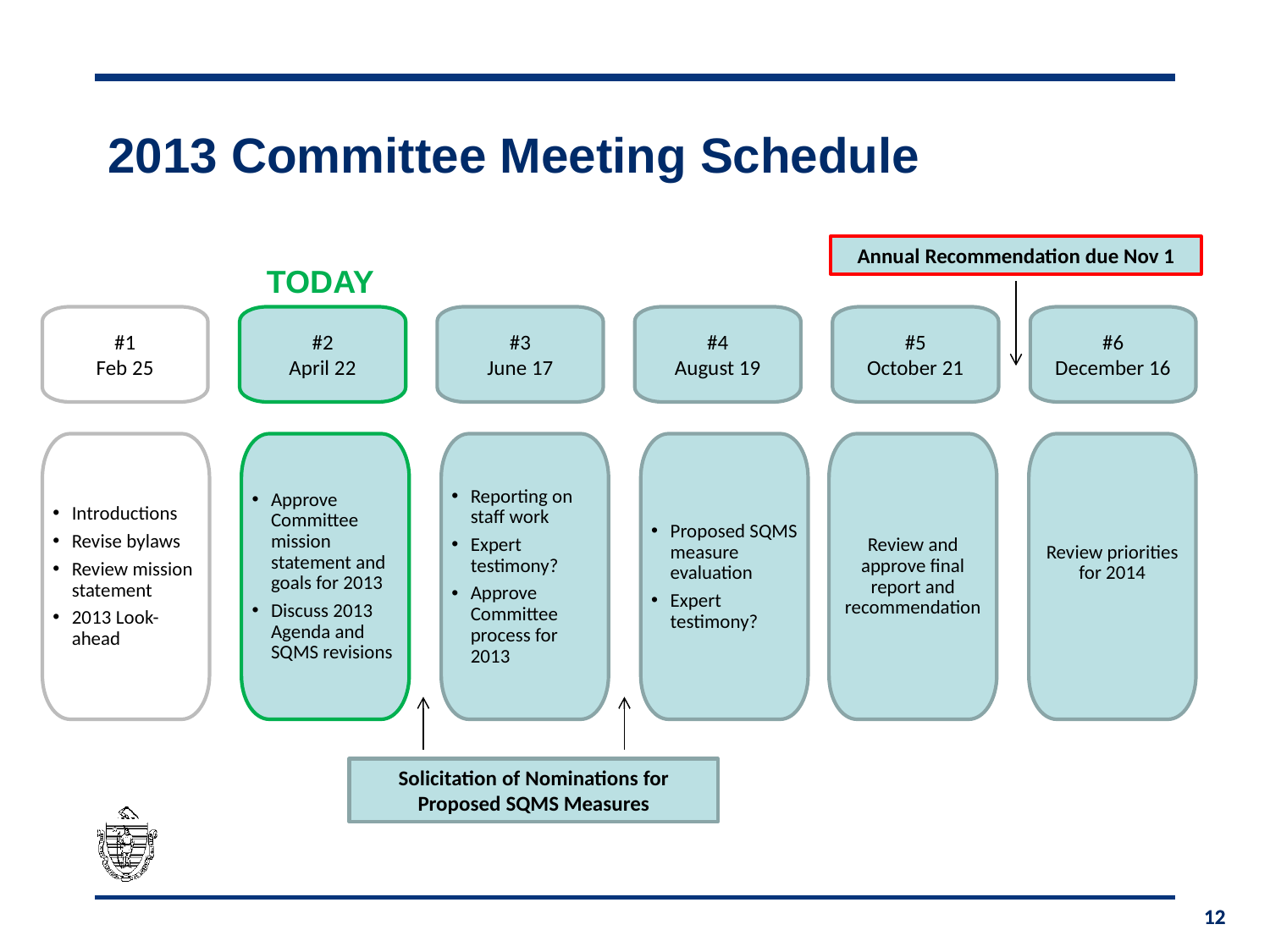

# 2013 Committee Meeting Schedule
Annual Recommendation due Nov 1
TODAY
#1
Feb 25
#2
April 22
#3
June 17
#4
August 19
#5
October 21
#6
December 16
Introductions
Revise bylaws
Review mission statement
2013 Look-ahead
Approve Committee mission statement and goals for 2013
Discuss 2013 Agenda and SQMS revisions
Reporting on staff work
Expert testimony?
Approve Committee process for 2013
Proposed SQMS measure evaluation
Expert testimony?
Review and approve final report and recommendation
Review priorities for 2014

Solicitation of Nominations for Proposed SQMS Measures